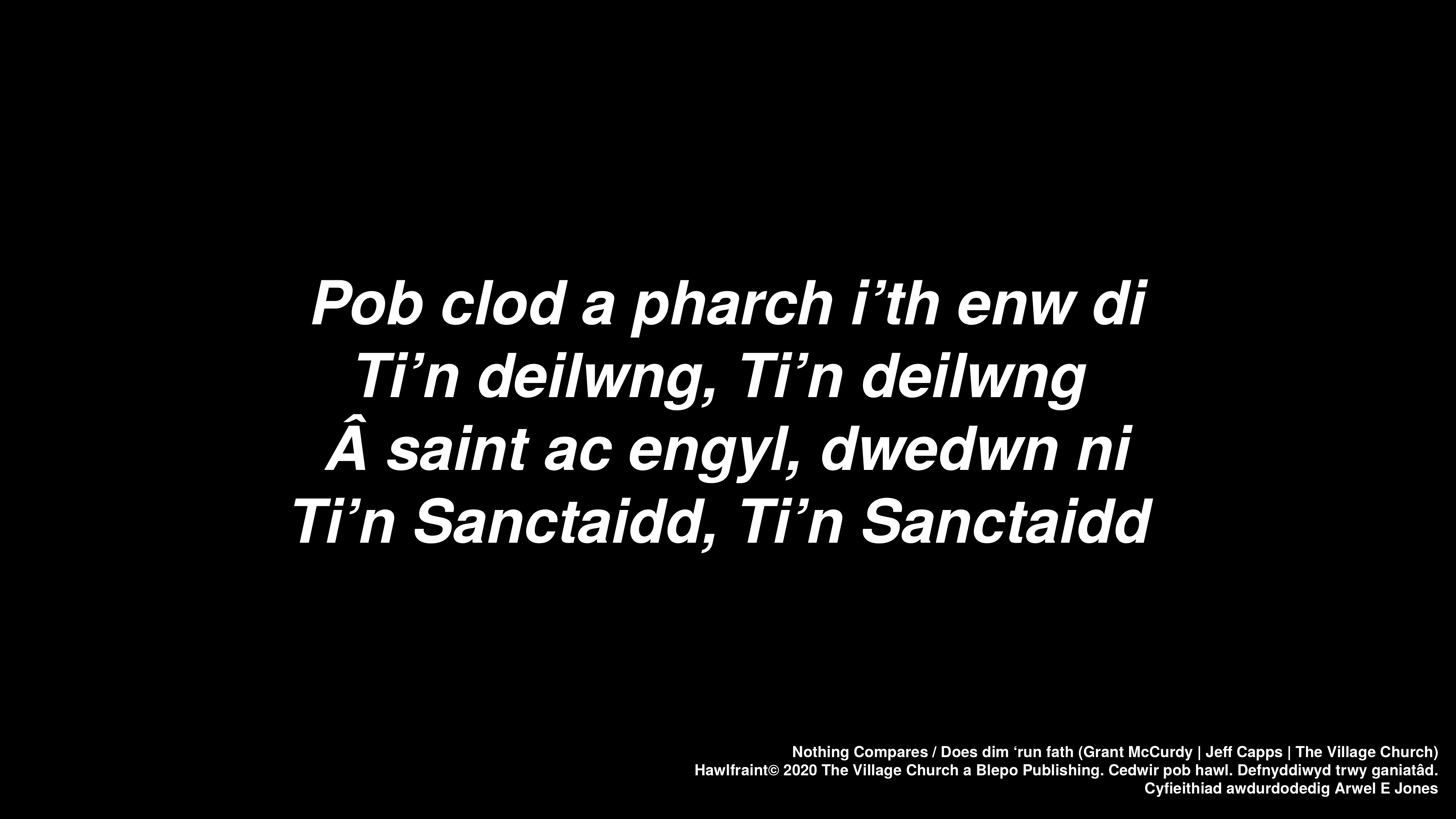

Pob clod a pharch i’th enw di
Ti’n deilwng, Ti’n deilwng
Â saint ac engyl, dwedwn ni
Ti’n Sanctaidd, Ti’n Sanctaidd
Nothing Compares / Does dim ‘run fath (Grant McCurdy | Jeff Capps | The Village Church)
Hawlfraint© 2020 The Village Church a Blepo Publishing. Cedwir pob hawl. Defnyddiwyd trwy ganiatâd.
Cyfieithiad awdurdodedig Arwel E Jones